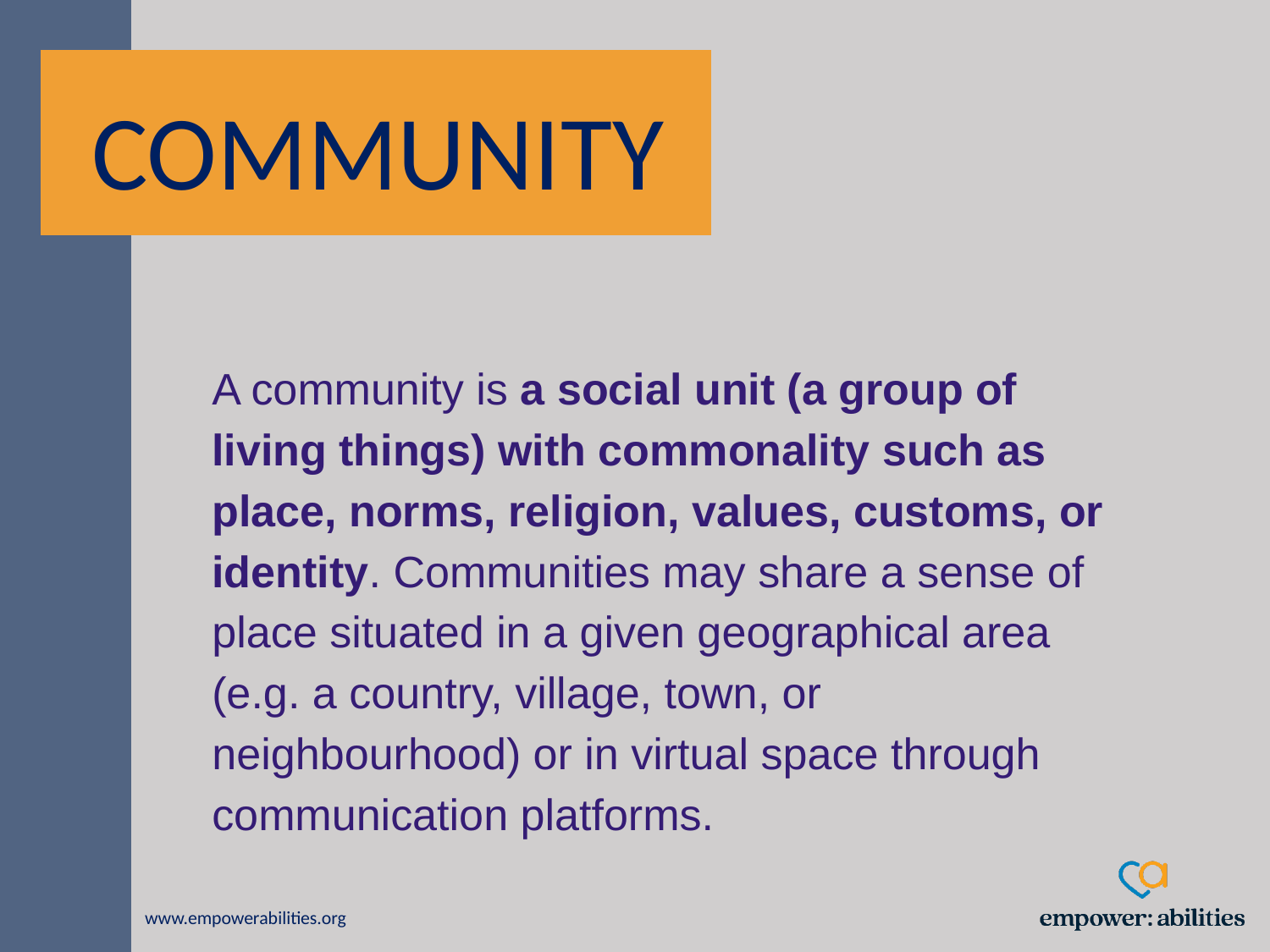

# COMMUNITY

A community is a social unit (a group of living things) with commonality such as place, norms, religion, values, customs, or identity. Communities may share a sense of place situated in a given geographical area (e.g. a country, village, town, or neighbourhood) or in virtual space through communication platforms.